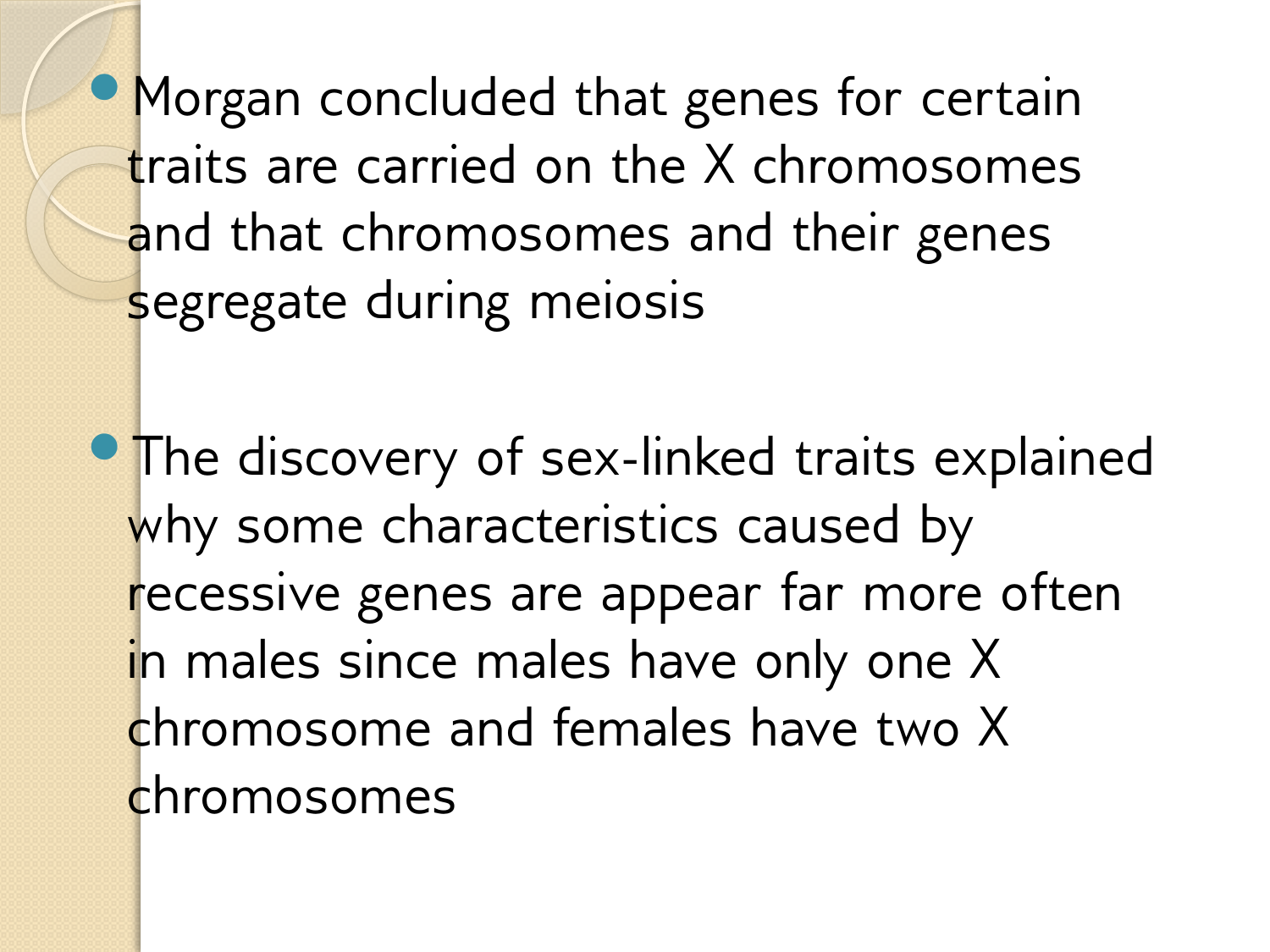

Morgan concluded that genes for certain traits are carried on the X chromosomes and that chromosomes and their genes segregate during meiosis

The discovery of sex-linked traits explained why some characteristics caused by recessive genes are appear far more often in males since males have only one X chromosome and females have two X chromosomes